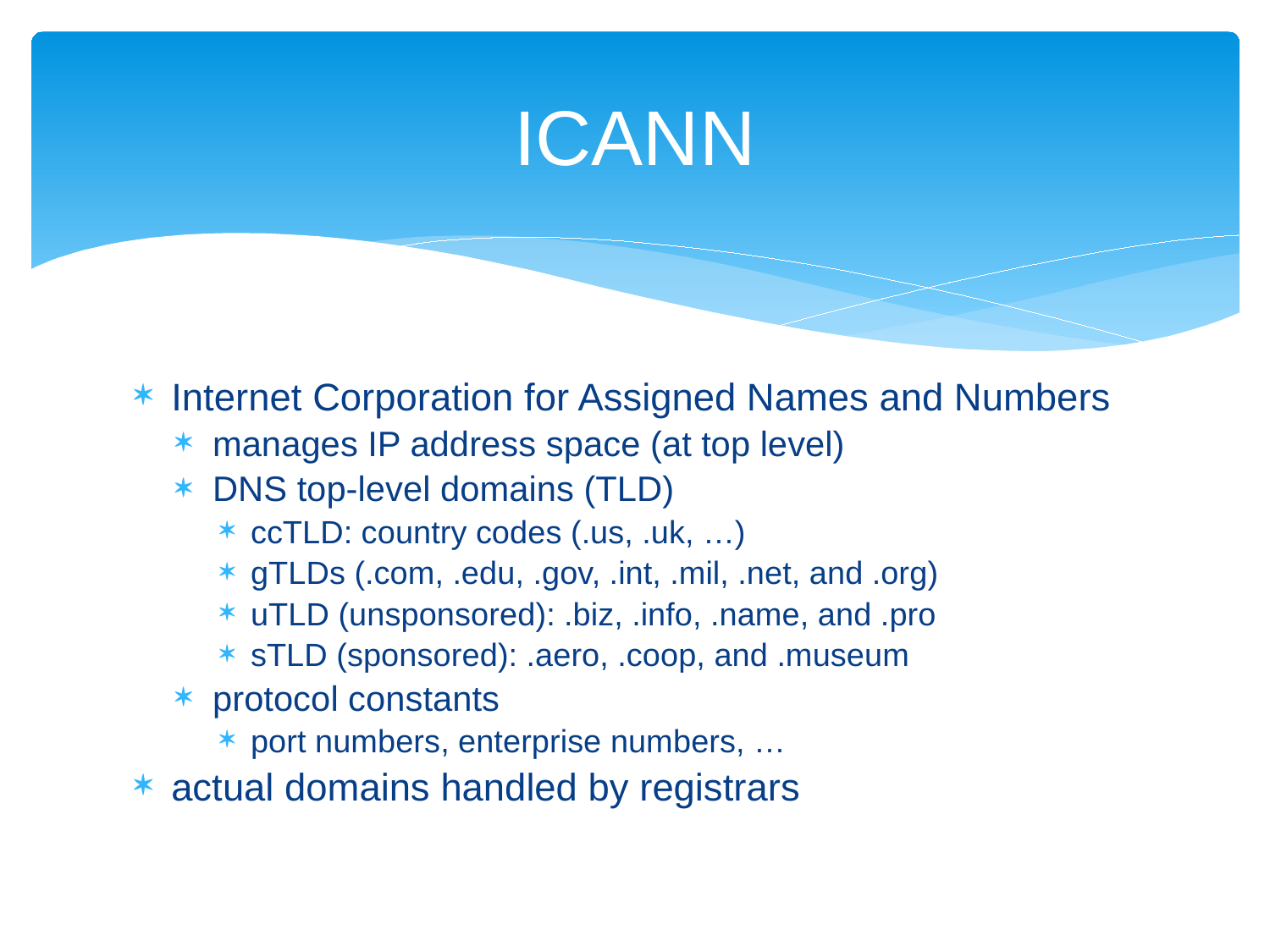

# ICANN
Internet Corporation for Assigned Names and Numbers
manages IP address space (at top level)
DNS top-level domains (TLD)
ccTLD: country codes (.us, .uk, …)
gTLDs (.com, .edu, .gov, .int, .mil, .net, and .org)
uTLD (unsponsored): .biz, .info, .name, and .pro
sTLD (sponsored): .aero, .coop, and .museum
protocol constants
port numbers, enterprise numbers, …
actual domains handled by registrars